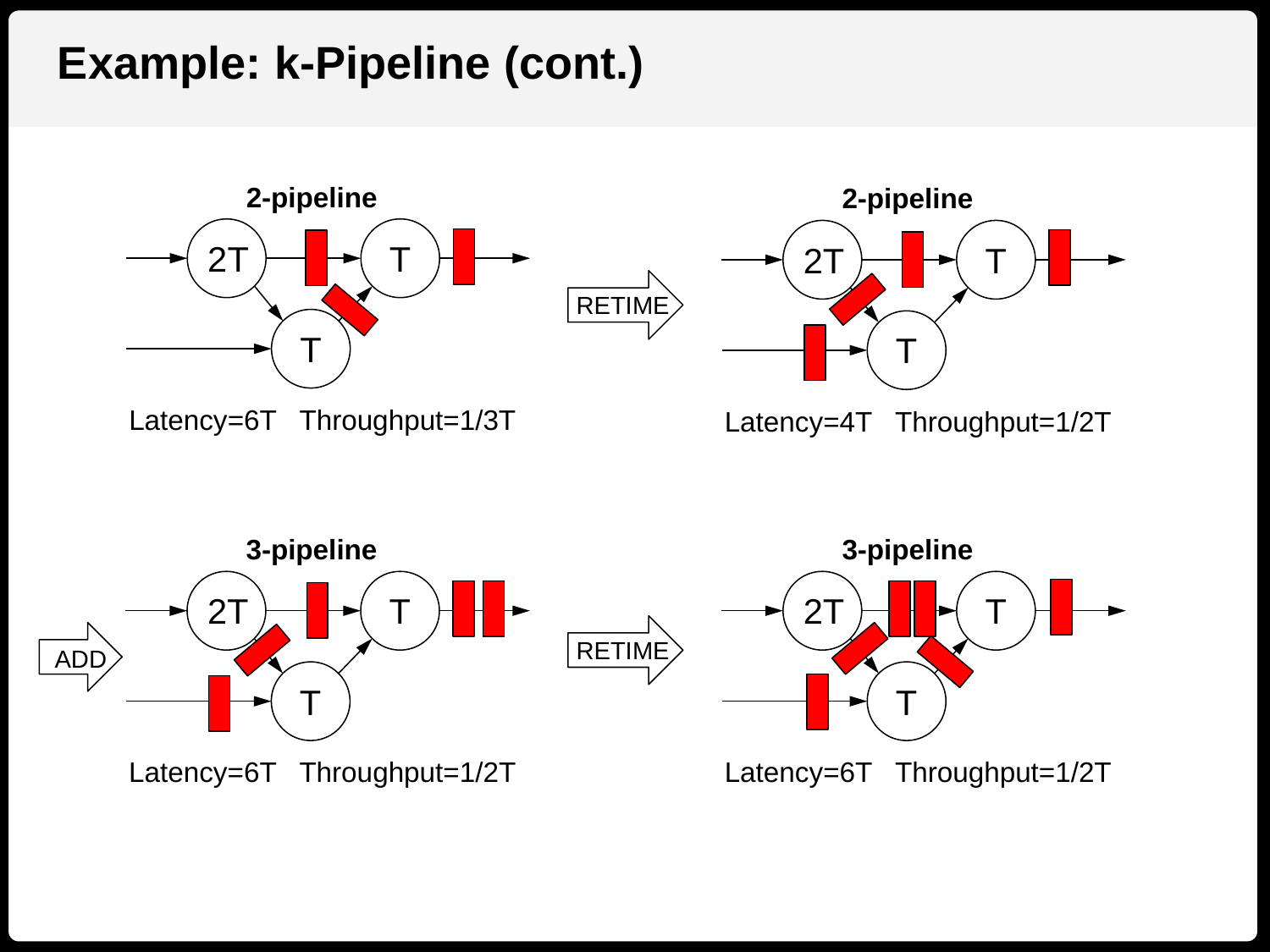

Example: k-Pipeline (cont.)
2-pipeline

2T
T

T
Latency=6T   Throughput=1/3T

2-pipeline

2T
T

T
Latency=4T   Throughput=1/2T

RETIME
3-pipeline

2T
T

T
Latency=6T   Throughput=1/2T

3-pipeline

2T
T

T
Latency=6T   Throughput=1/2T

ADD

RETIME